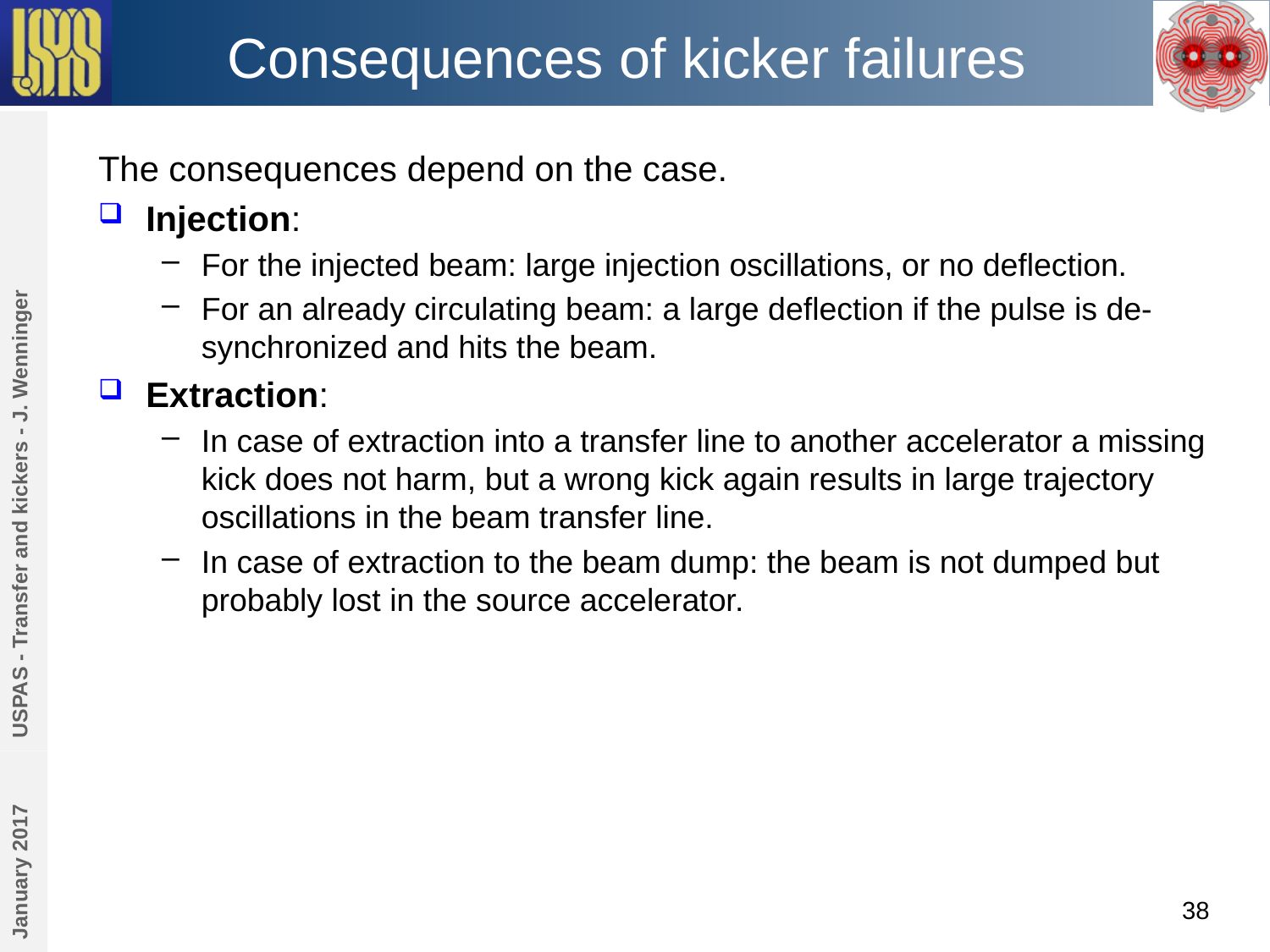

# Consequences of kicker failures
The consequences depend on the case.
Injection:
For the injected beam: large injection oscillations, or no deflection.
For an already circulating beam: a large deflection if the pulse is de-synchronized and hits the beam.
Extraction:
In case of extraction into a transfer line to another accelerator a missing kick does not harm, but a wrong kick again results in large trajectory oscillations in the beam transfer line.
In case of extraction to the beam dump: the beam is not dumped but probably lost in the source accelerator.
USPAS - Transfer and kickers - J. Wenninger
January 2017
38